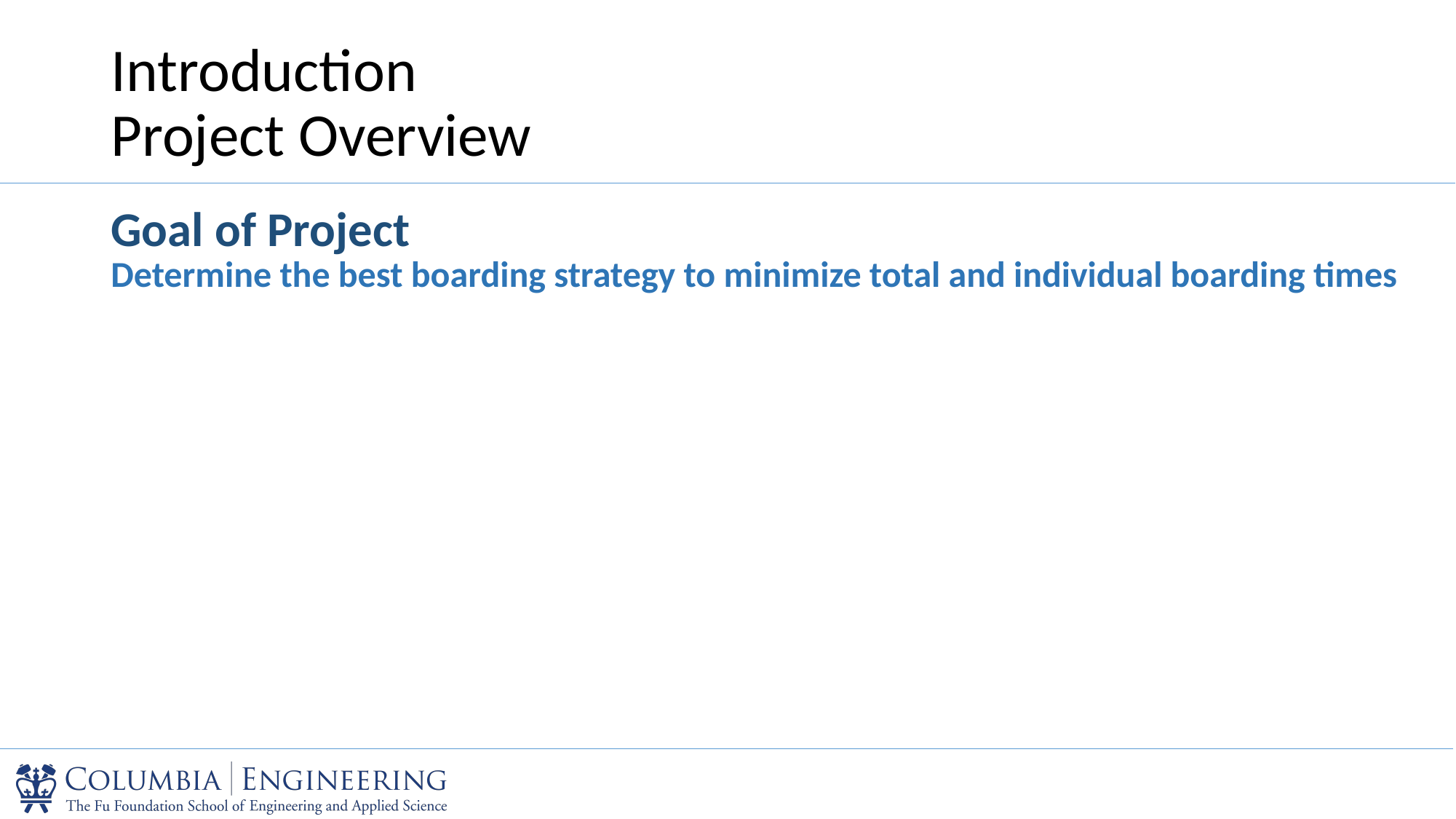

# Introduction Project Overview
Goal of Project
Determine the best boarding strategy to minimize total and individual boarding times